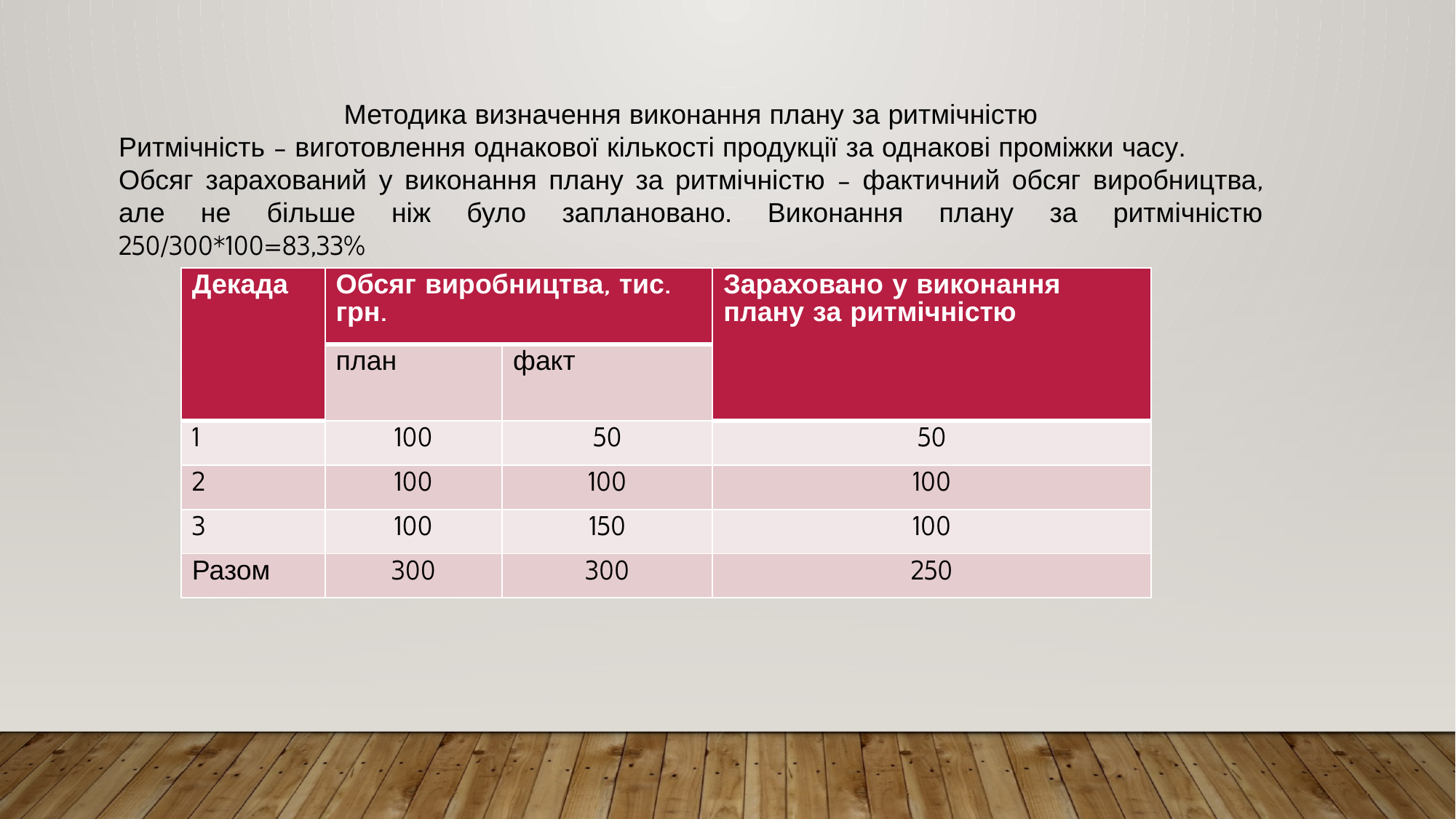

Методика визначення виконання плану за ритмічністю
Ритмічність – виготовлення однакової кількості продукції за однакові проміжки часу.
Обсяг зарахований у виконання плану за ритмічністю – фактичний обсяг виробництва, але не більше ніж було заплановано. Виконання плану за ритмічністю 250/300*100=83,33%

| Декада | Обсяг виробництва, тис. грн. |  | Зараховано у виконання плану за ритмічністю |
| --- | --- | --- | --- |
|  | план | факт |  |
| 1 | 100 | 50 | 50 |
| 2 | 100 | 100 | 100 |
| 3 | 100 | 150 | 100 |
| Разом | 300 | 300 | 250 |